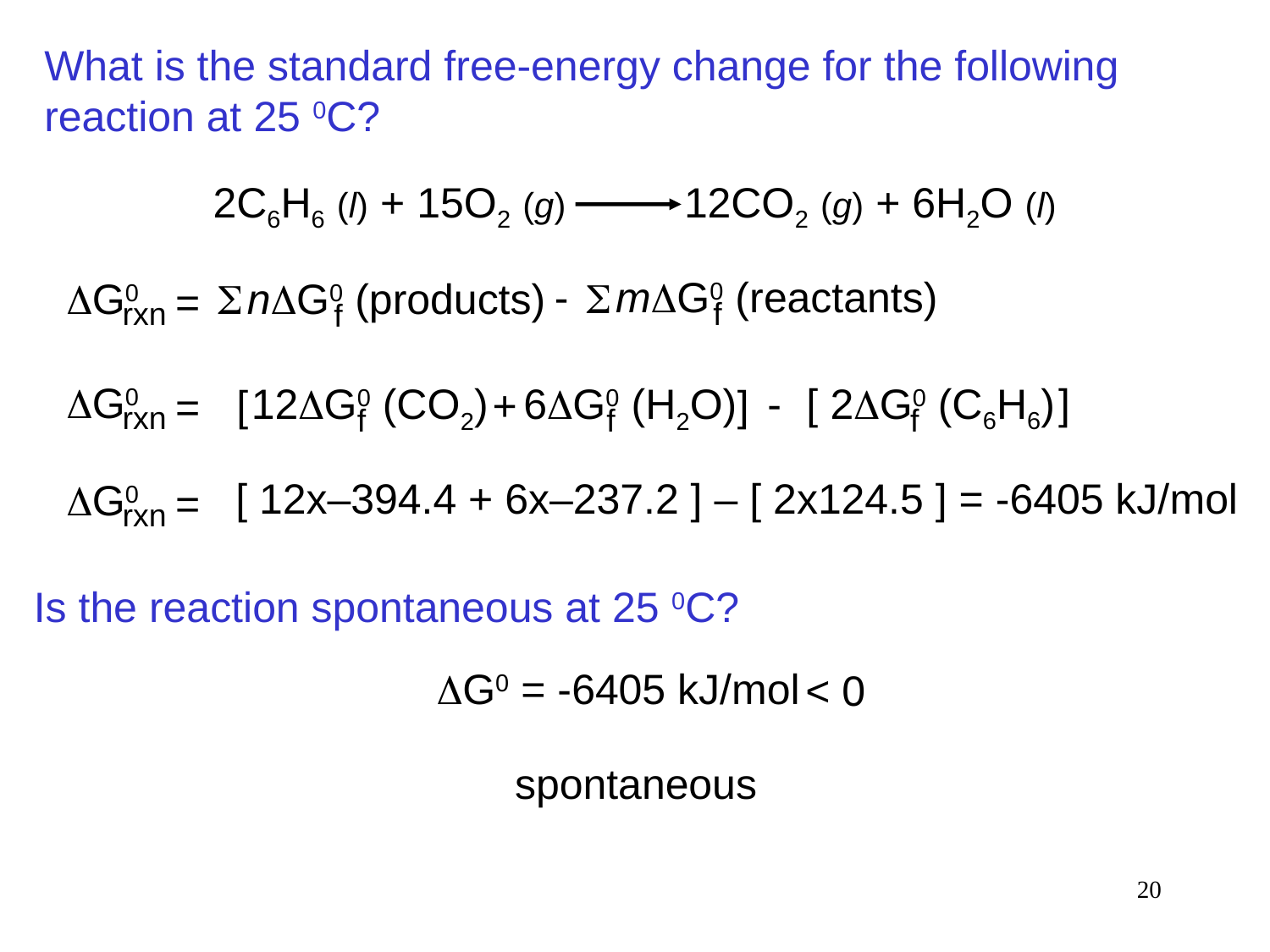

What is the standard free-energy change for the following reaction at 25 0C?
2C6H6 (l) + 15O2 (g)          12CO2 (g) + 6H2O (l)

-
mΔG0 (reactants)
Σ
ΔG0
rxn
nΔG0 (products)
f
Σ

=
f
ΔG0
rxn
-
2ΔG0 (C6H6)
f
12ΔG0 (CO2)
f
6ΔG0 (H2O)
f
[
]
[
+
]
=
[ 12x–394.4 + 6x–237.2 ] – [ 2x124.5 ] = -6405 kJ/mol
ΔG0
rxn
=
Is the reaction spontaneous at 25 0C?
ΔG0 = -6405 kJ/mol
< 0
spontaneous
20